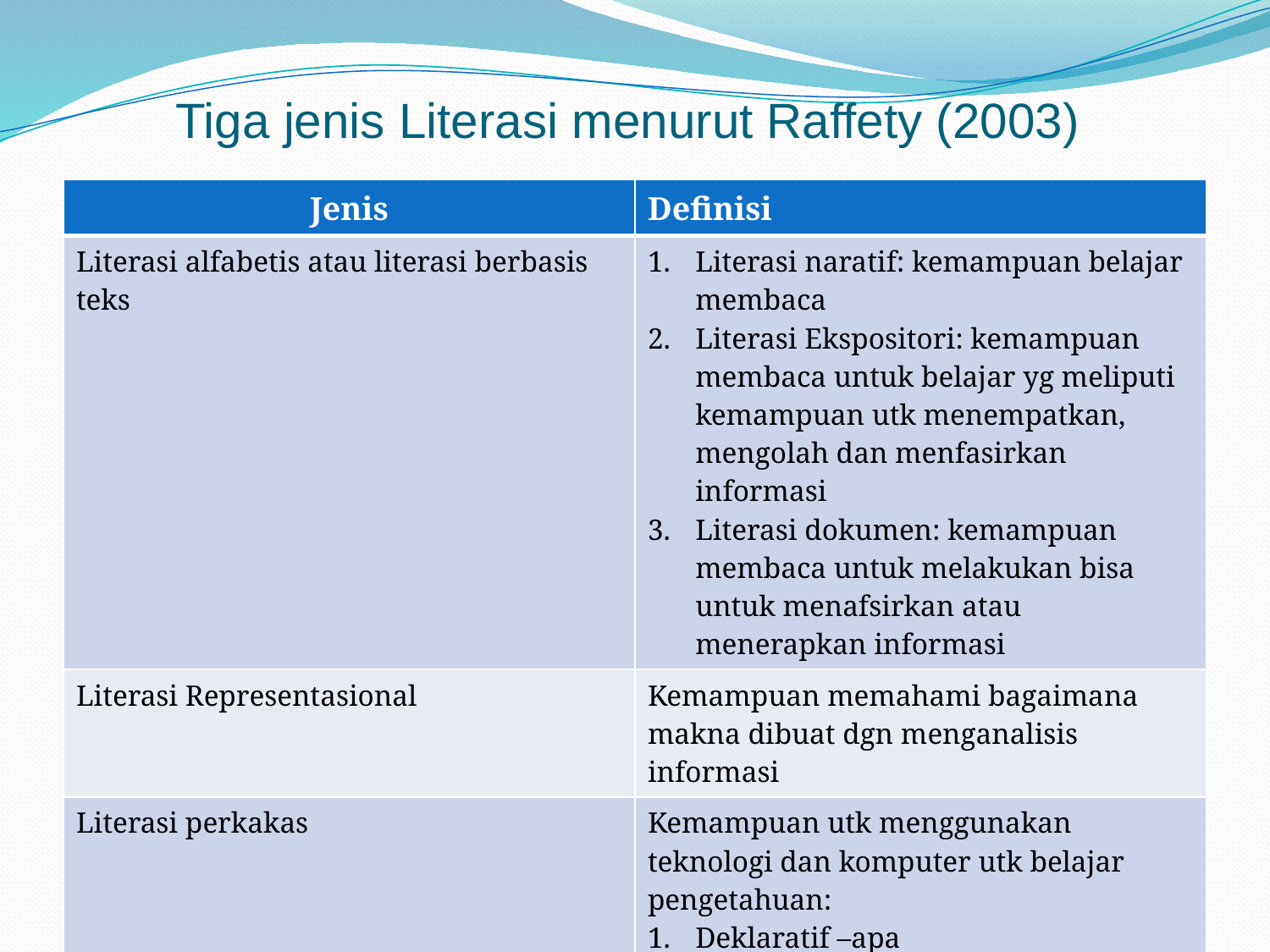

# Tiga jenis Literasi menurut Raffety (2003)
| Jenis | Definisi |
| --- | --- |
| Literasi alfabetis atau literasi berbasis teks | Literasi naratif: kemampuan belajar membaca Literasi Ekspositori: kemampuan membaca untuk belajar yg meliputi kemampuan utk menempatkan, mengolah dan menfasirkan informasi Literasi dokumen: kemampuan membaca untuk melakukan bisa untuk menafsirkan atau menerapkan informasi |
| Literasi Representasional | Kemampuan memahami bagaimana makna dibuat dgn menganalisis informasi |
| Literasi perkakas | Kemampuan utk menggunakan teknologi dan komputer utk belajar pengetahuan: Deklaratif –apa Prosedural- bagaimana- Kondisional-kapan, dimana, mengapa dan dalam kondisi apa |